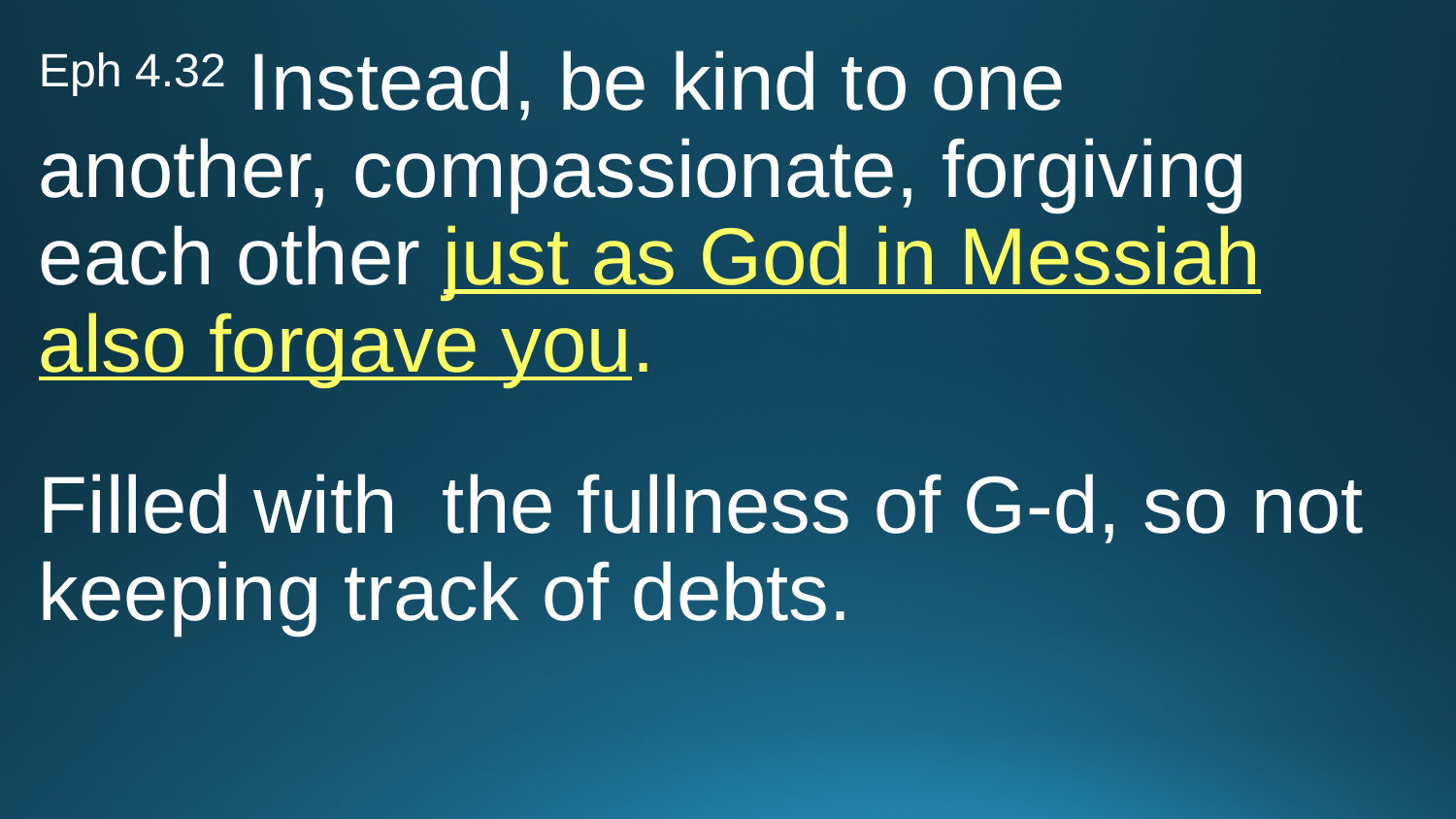

Eph 4.32 Instead, be kind to one another, compassionate, forgiving each other just as God in Messiah also forgave you.

Filled with  the fullness of G-d, so not keeping track of debts.